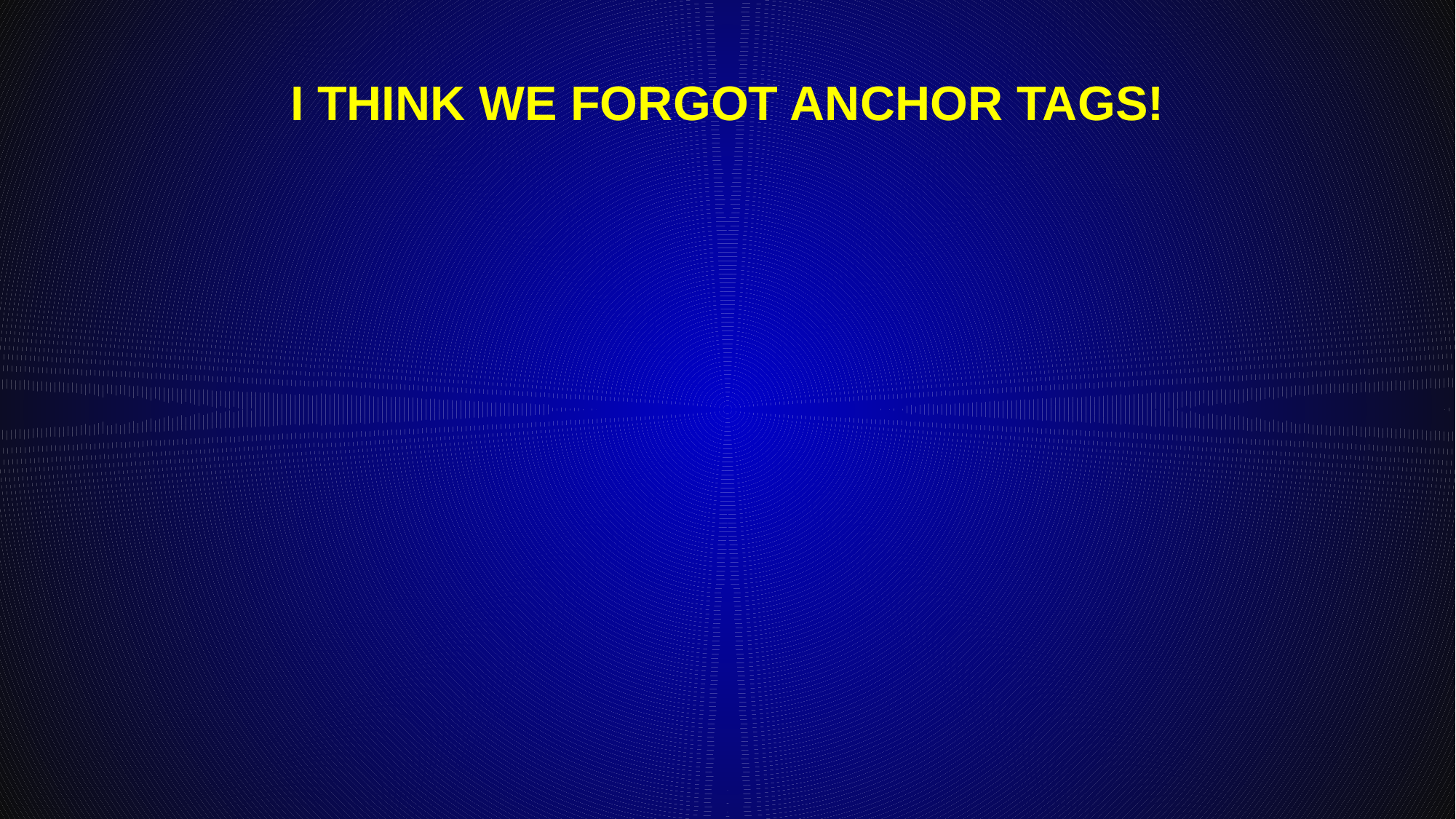

# I think we forgot anchor tags!